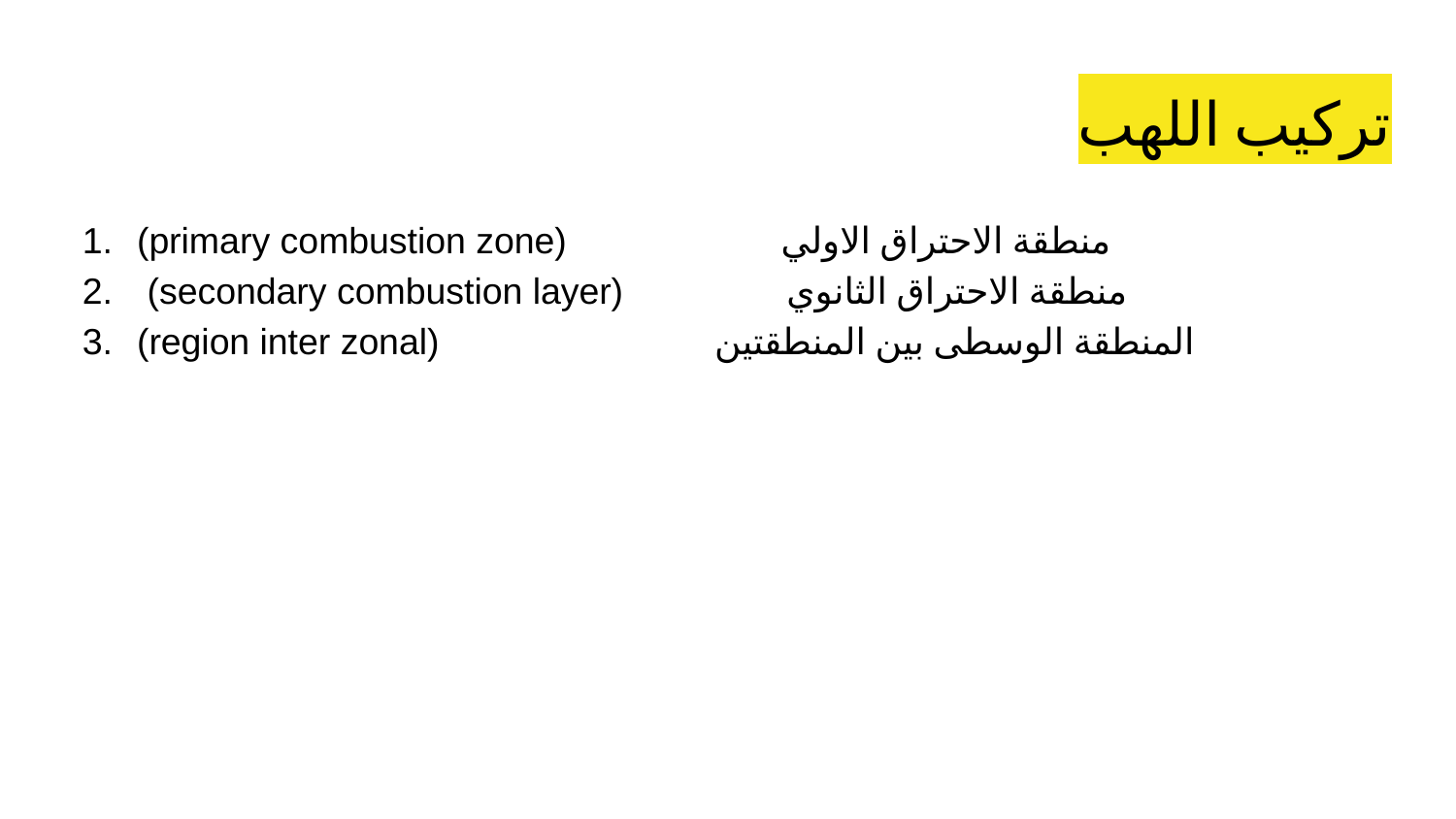

# تركيب اللهب
(primary combustion zone)                     منطقة الاحتراق الاولي
 (secondary combustion layer)                منطقة الاحتراق الثانوي
(region inter zonal)                           المنطقة الوسطى بين المنطقتين